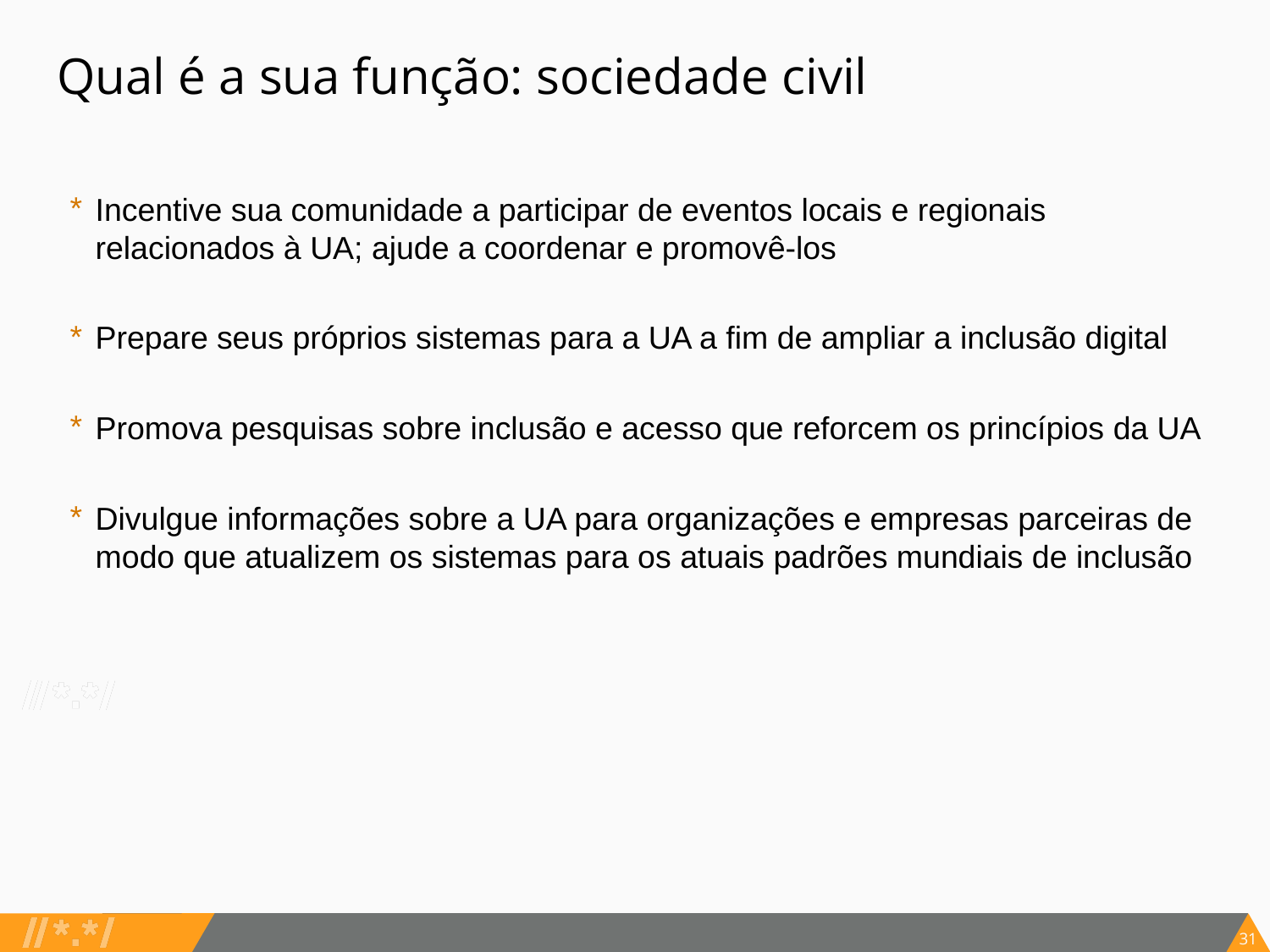

# Qual é a sua função: sociedade civil
Incentive sua comunidade a participar de eventos locais e regionais relacionados à UA; ajude a coordenar e promovê-los

Prepare seus próprios sistemas para a UA a fim de ampliar a inclusão digital

Promova pesquisas sobre inclusão e acesso que reforcem os princípios da UA

Divulgue informações sobre a UA para organizações e empresas parceiras de modo que atualizem os sistemas para os atuais padrões mundiais de inclusão